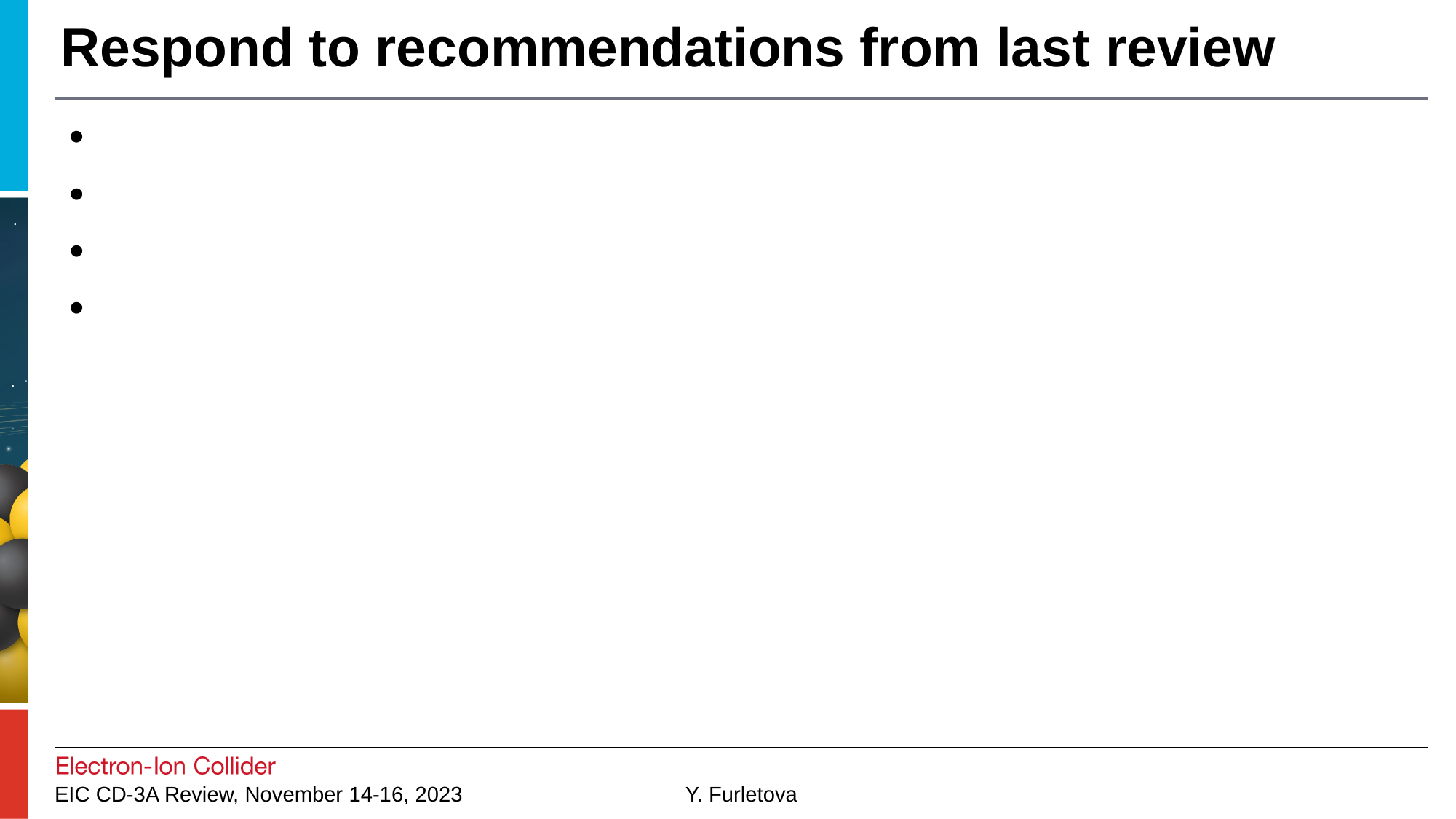

# Respond to recommendations from last review

7